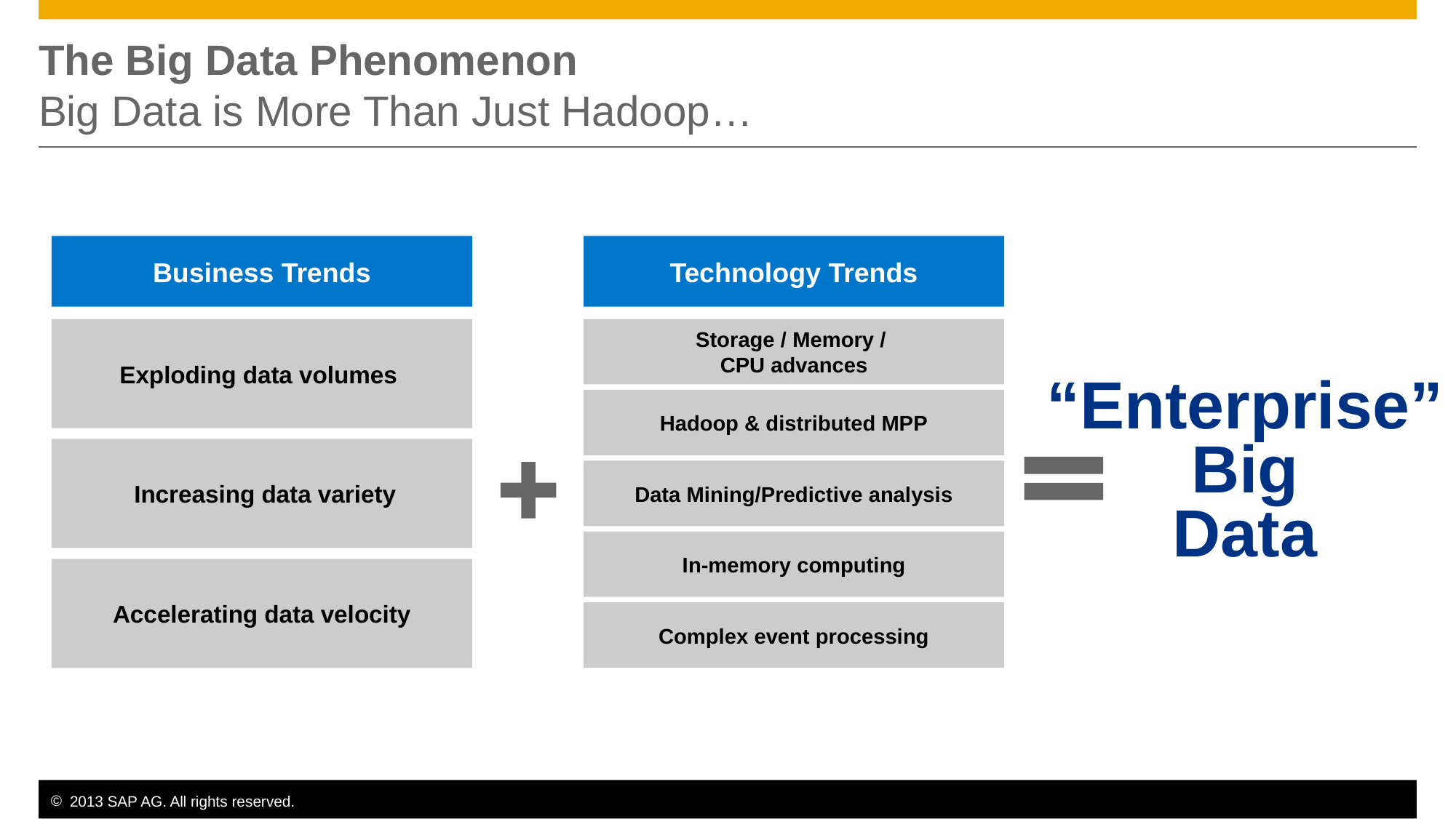

# The Big Data Phenomenon Big Data is More Than Just Hadoop…
Business Trends
Technology Trends
Exploding data volumes
Storage / Memory /
CPU advances
“Enterprise”
Big
Data
Hadoop & distributed MPP
 Increasing data variety

Data Mining/Predictive analysis

In-memory computing
Accelerating data velocity
Complex event processing